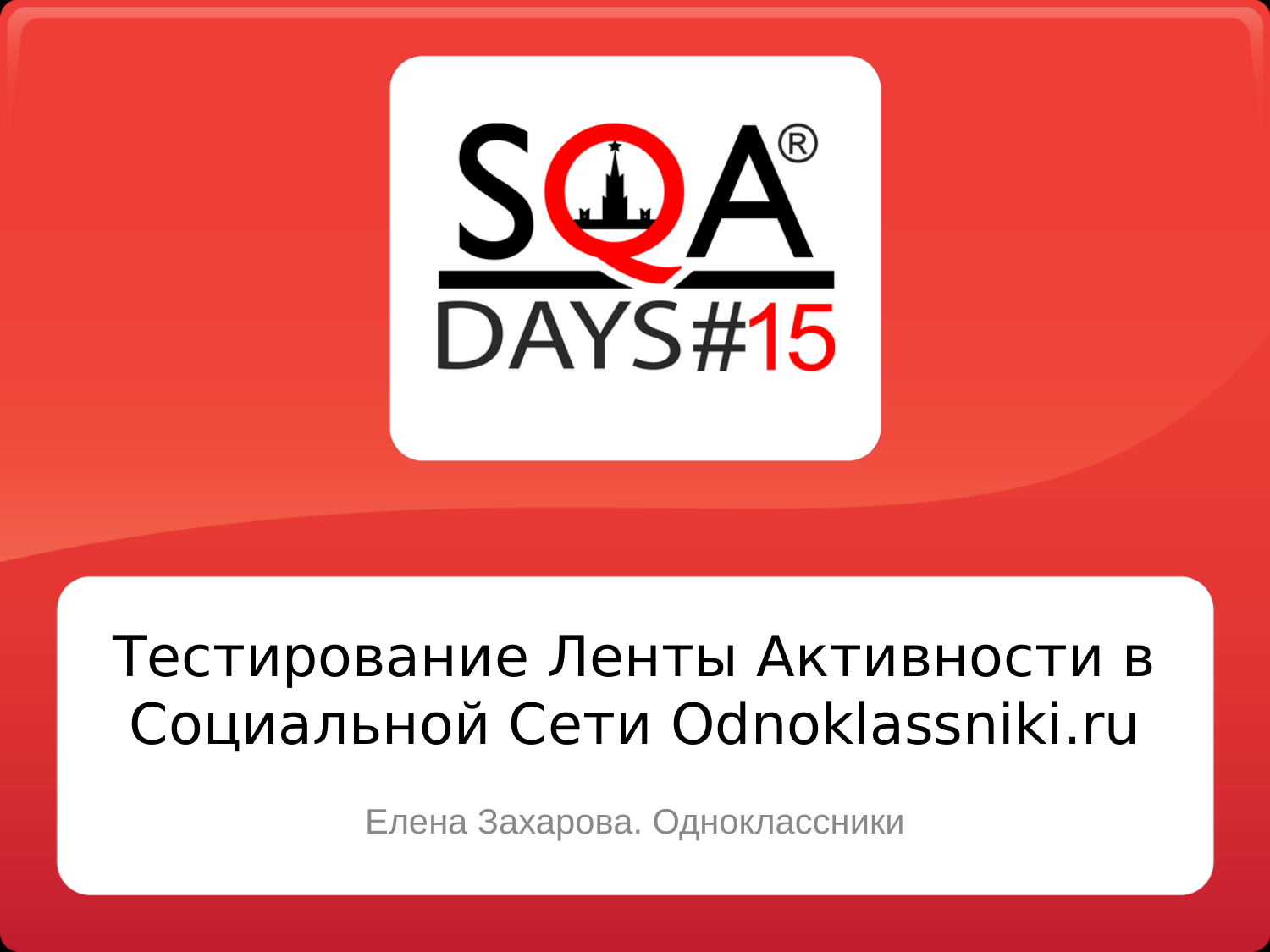

# Тестирование Ленты Активности в Социальной Сети Odnoklassniki.ru
Елена Захарова. Одноклассники